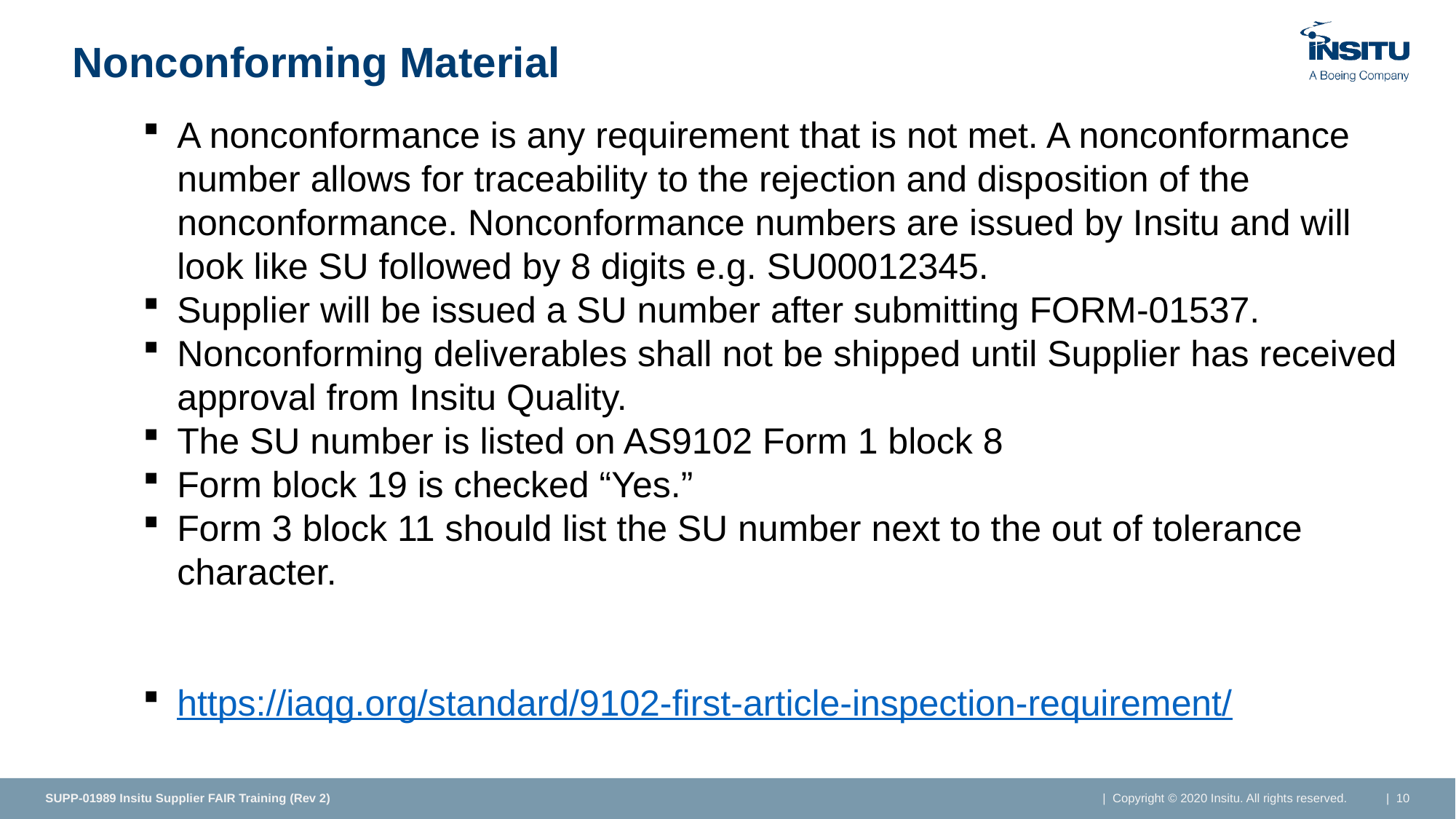

# Nonconforming Material
A nonconformance is any requirement that is not met. A nonconformance number allows for traceability to the rejection and disposition of the nonconformance. Nonconformance numbers are issued by Insitu and will look like SU followed by 8 digits e.g. SU00012345.
Supplier will be issued a SU number after submitting FORM-01537.
Nonconforming deliverables shall not be shipped until Supplier has received approval from Insitu Quality.
The SU number is listed on AS9102 Form 1 block 8
Form block 19 is checked “Yes.”
Form 3 block 11 should list the SU number next to the out of tolerance character.

https://iaqg.org/standard/9102-first-article-inspection-requirement/
SUPP-01989 Insitu Supplier FAIR Training (Rev 2)
|  Copyright © 2020 Insitu. All rights reserved.
|  10